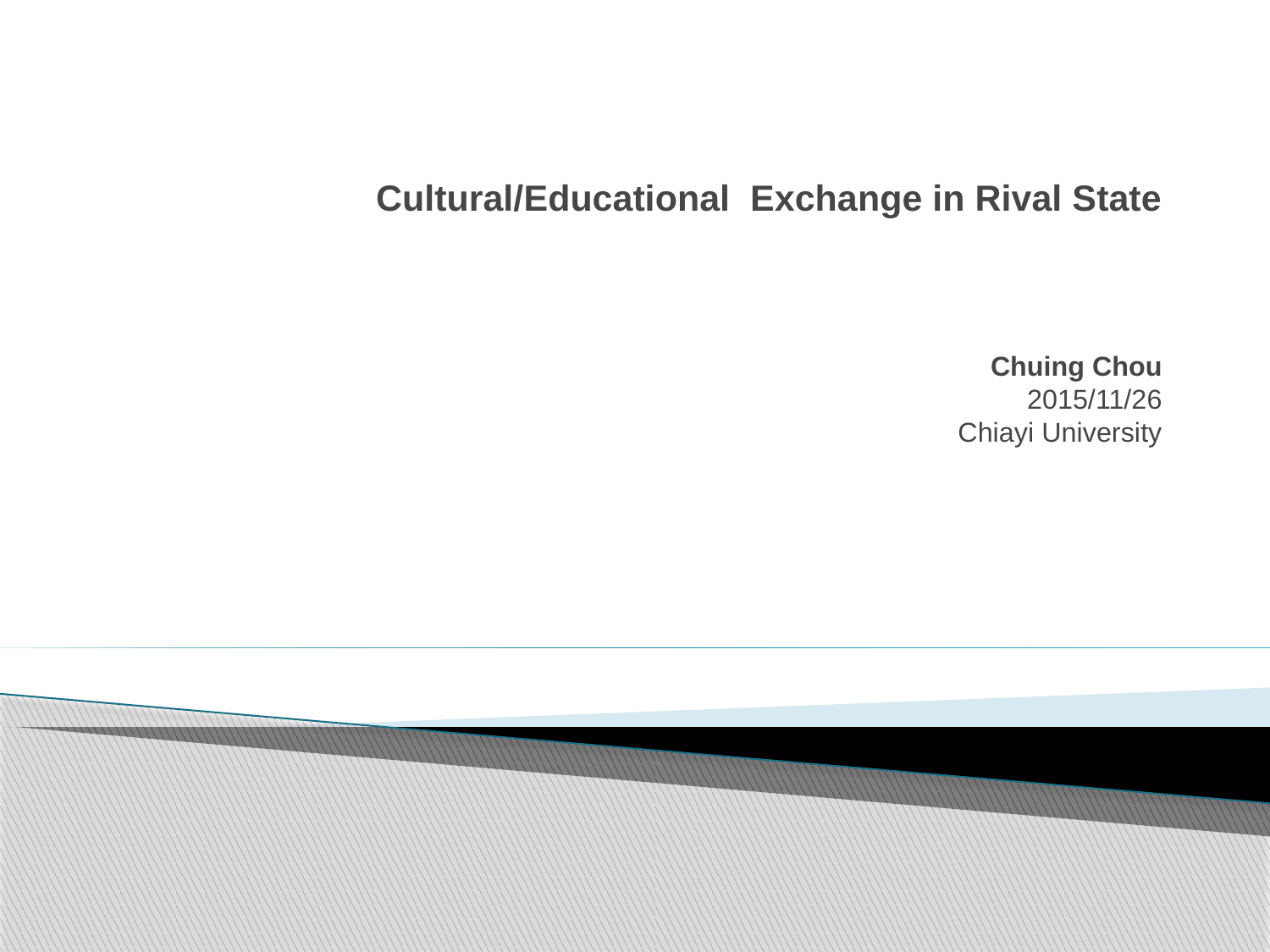

# Cultural/Educational  Exchange in Rival State Chuing Chou 2015/11/26 Chiayi University